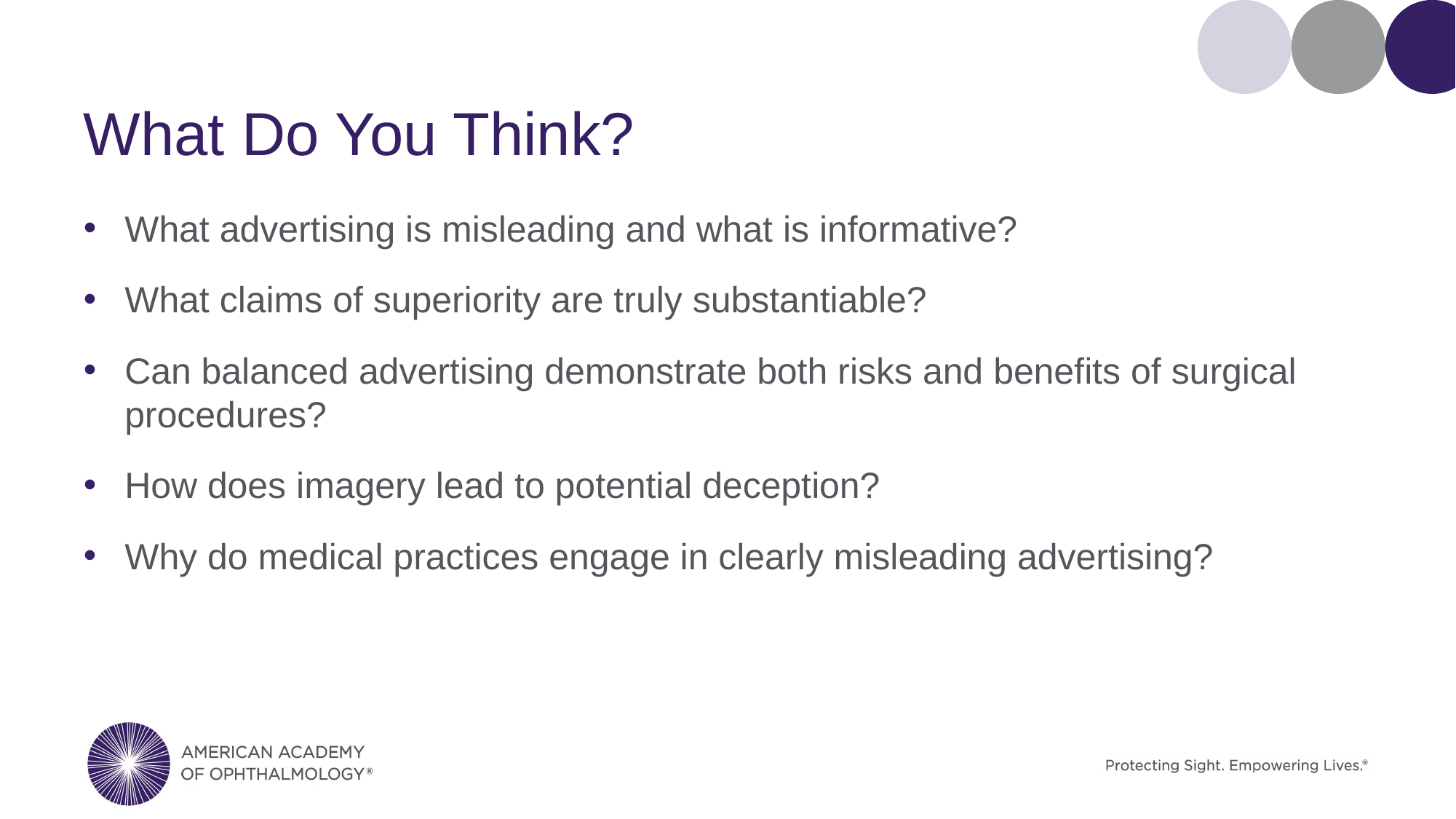

# What Do You Think?
What advertising is misleading and what is informative?
What claims of superiority are truly substantiable?
Can balanced advertising demonstrate both risks and benefits of surgical procedures?
How does imagery lead to potential deception?
Why do medical practices engage in clearly misleading advertising?